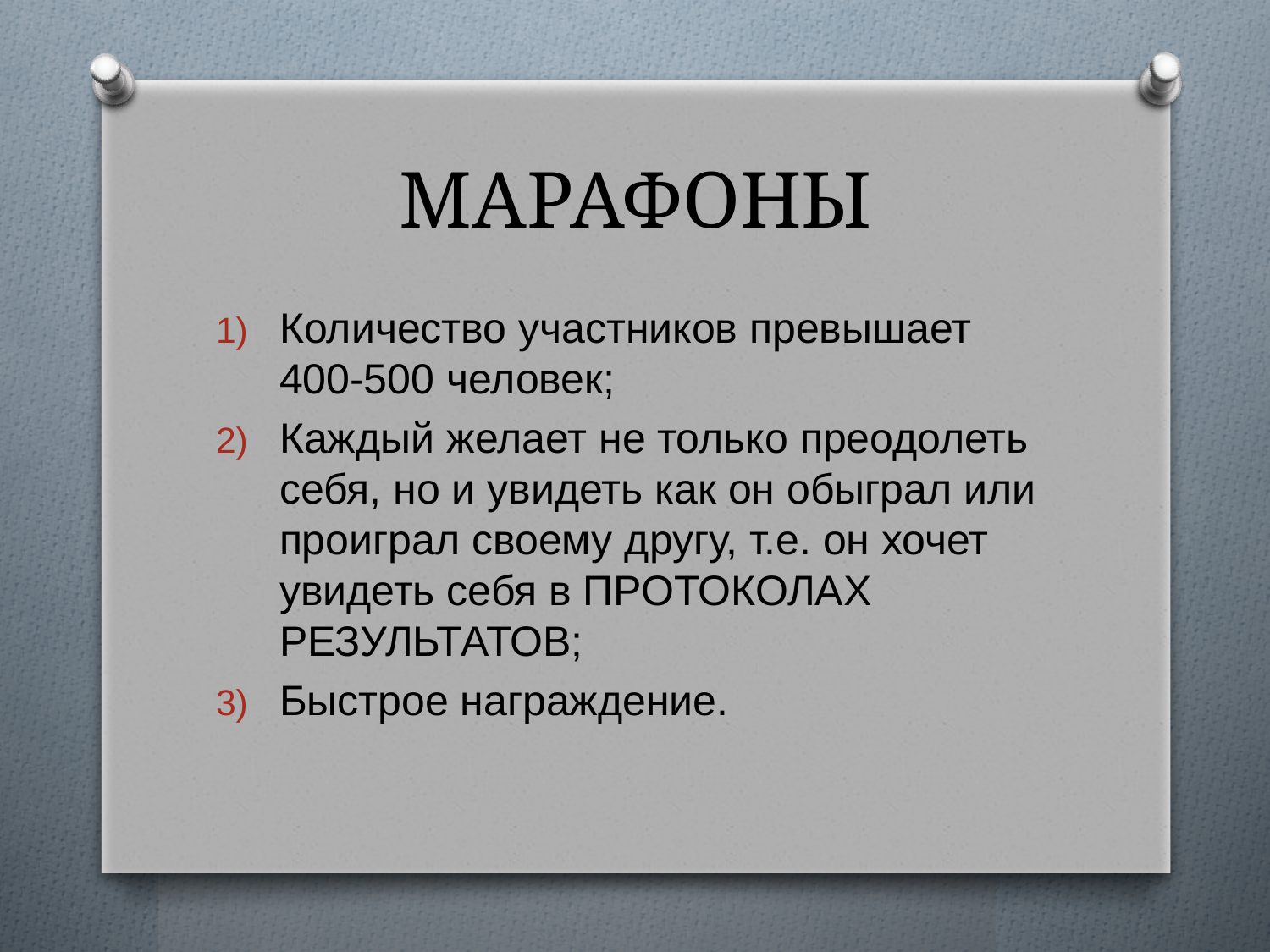

# МАРАФОНЫ
Количество участников превышает 400-500 человек;
Каждый желает не только преодолеть себя, но и увидеть как он обыграл или проиграл своему другу, т.е. он хочет увидеть себя в ПРОТОКОЛАХ РЕЗУЛЬТАТОВ;
Быстрое награждение.